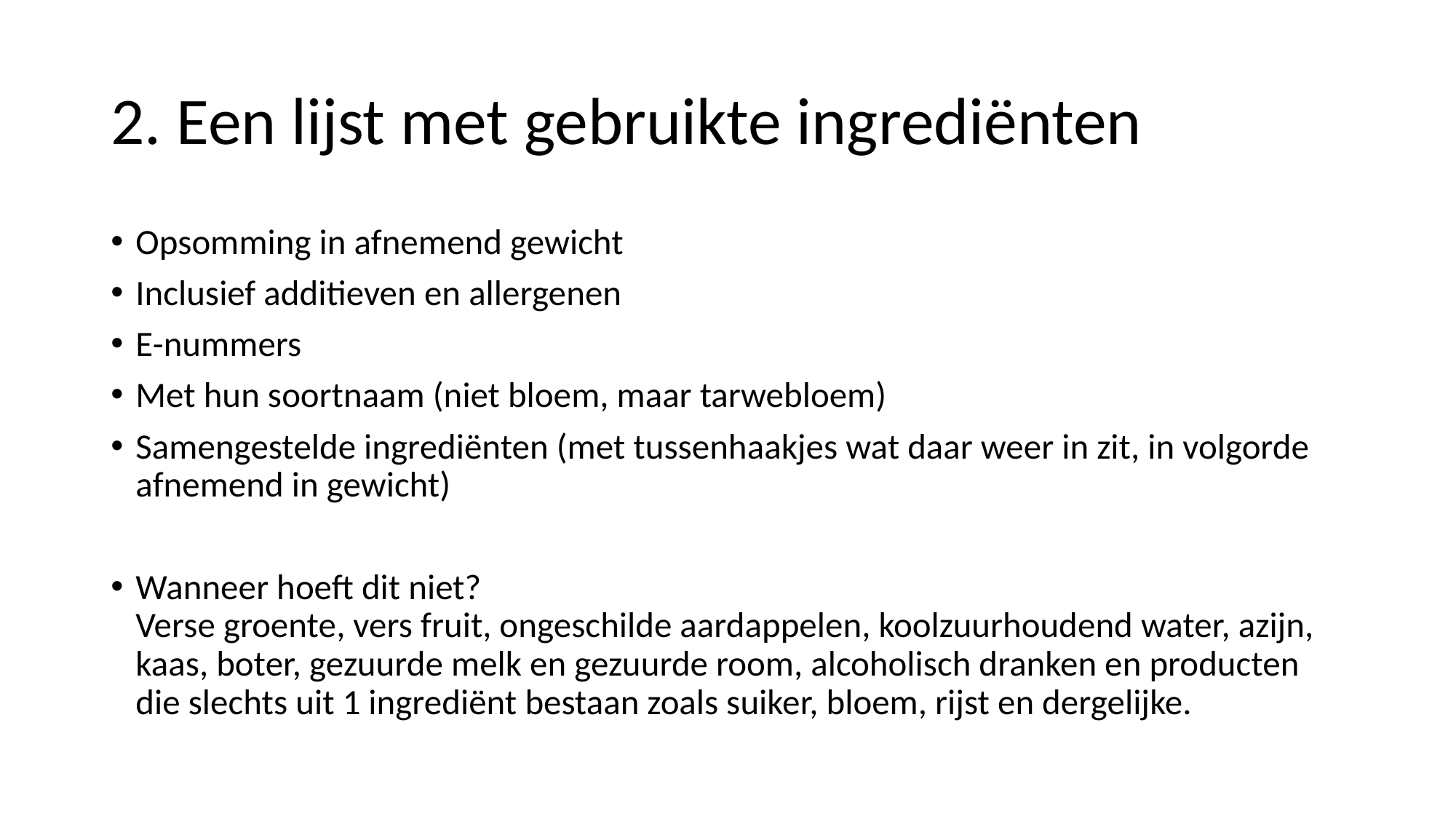

# 2. Een lijst met gebruikte ingrediënten
Opsomming in afnemend gewicht
Inclusief additieven en allergenen
E-nummers
Met hun soortnaam (niet bloem, maar tarwebloem)
Samengestelde ingrediënten (met tussenhaakjes wat daar weer in zit, in volgorde afnemend in gewicht)

Wanneer hoeft dit niet?
Verse groente, vers fruit, ongeschilde aardappelen, koolzuurhoudend water, azijn, kaas, boter, gezuurde melk en gezuurde room, alcoholisch dranken en producten die slechts uit 1 ingrediënt bestaan zoals suiker, bloem, rijst en dergelijke.